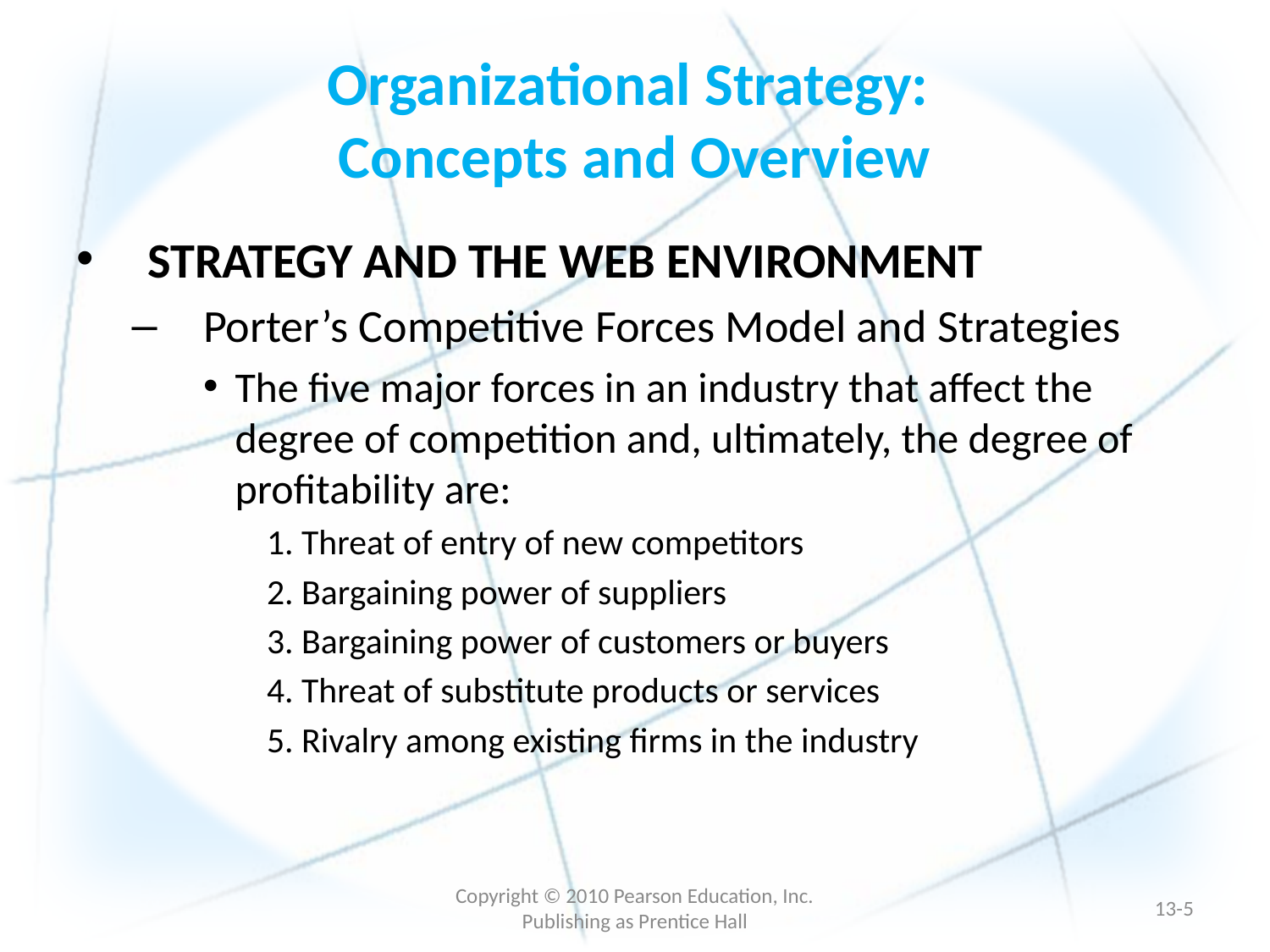

# Organizational Strategy: Concepts and Overview
STRATEGY AND THE WEB ENVIRONMENT
Porter’s Competitive Forces Model and Strategies
The five major forces in an industry that affect the degree of competition and, ultimately, the degree of profitability are:
1. Threat of entry of new competitors
2. Bargaining power of suppliers
3. Bargaining power of customers or buyers
4. Threat of substitute products or services
5. Rivalry among existing firms in the industry
Copyright © 2010 Pearson Education, Inc. Publishing as Prentice Hall
13-5